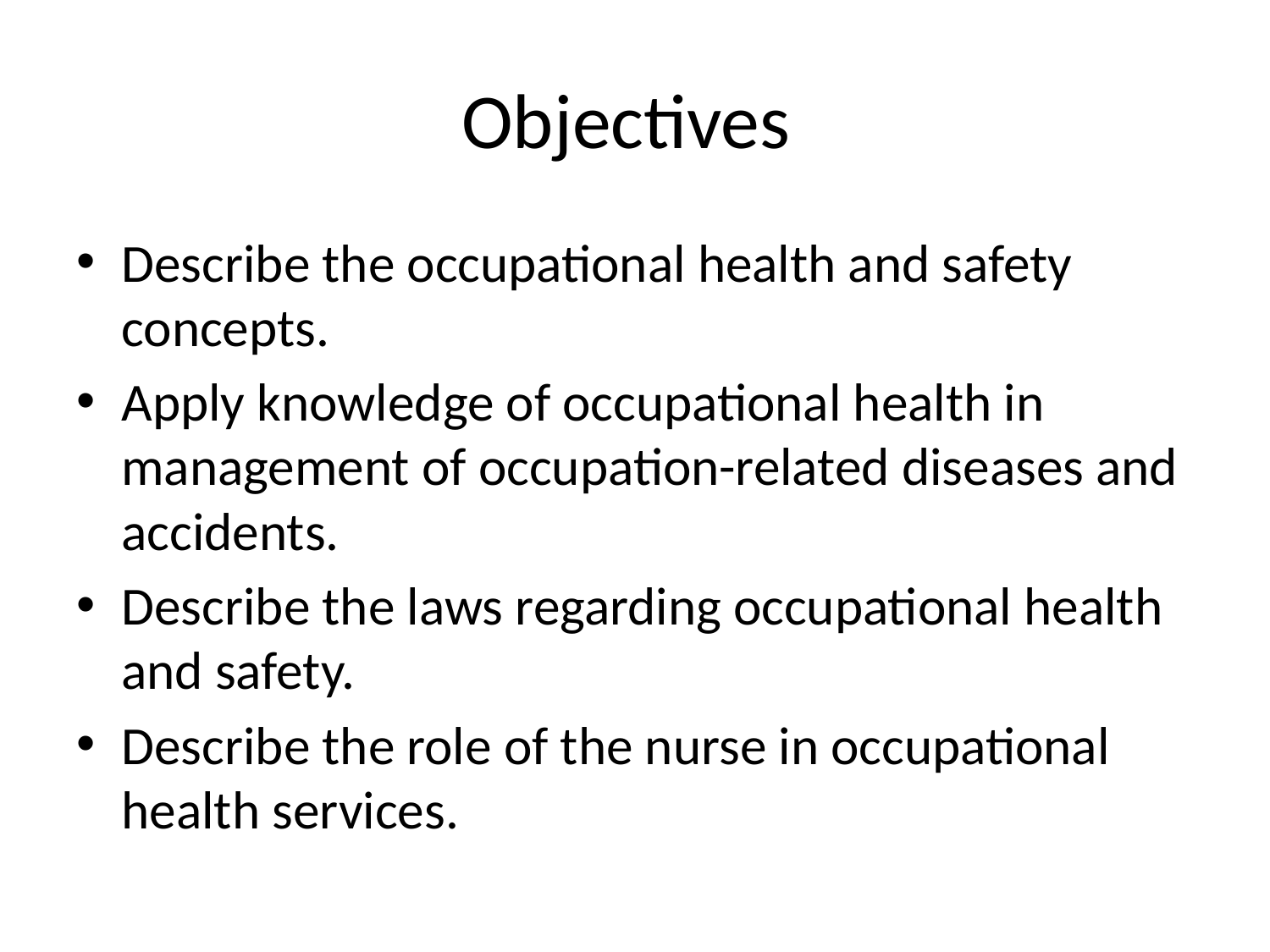

# Objectives
Describe the occupational health and safety concepts.
Apply knowledge of occupational health in management of occupation-related diseases and accidents.
Describe the laws regarding occupational health and safety.
Describe the role of the nurse in occupational health services.